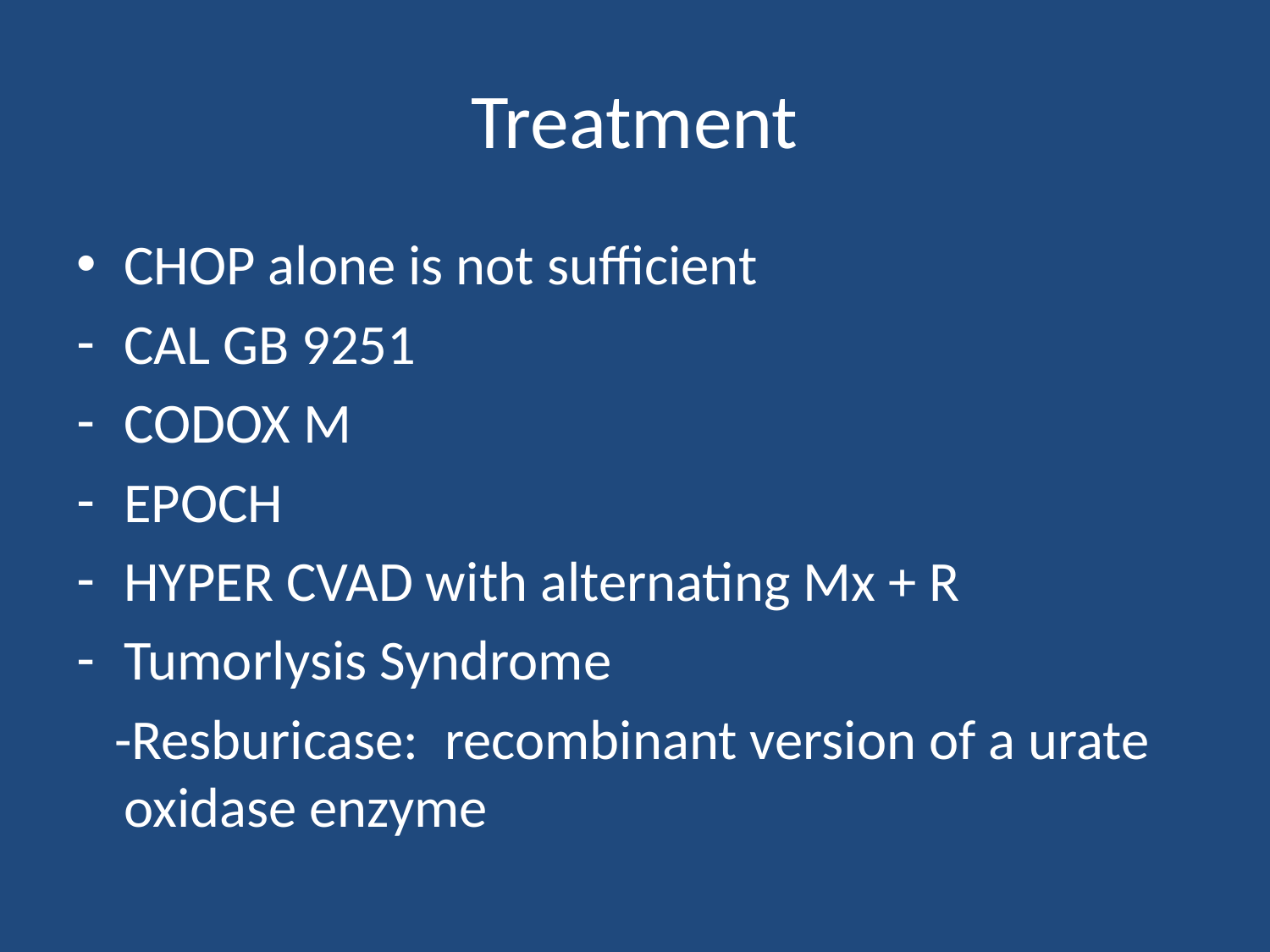

# Treatment
CHOP alone is not sufficient
CAL GB 9251
CODOX M
EPOCH
HYPER CVAD with alternating Mx + R
Tumorlysis Syndrome
   -Resburicase:  recombinant version of a urate oxidase enzyme